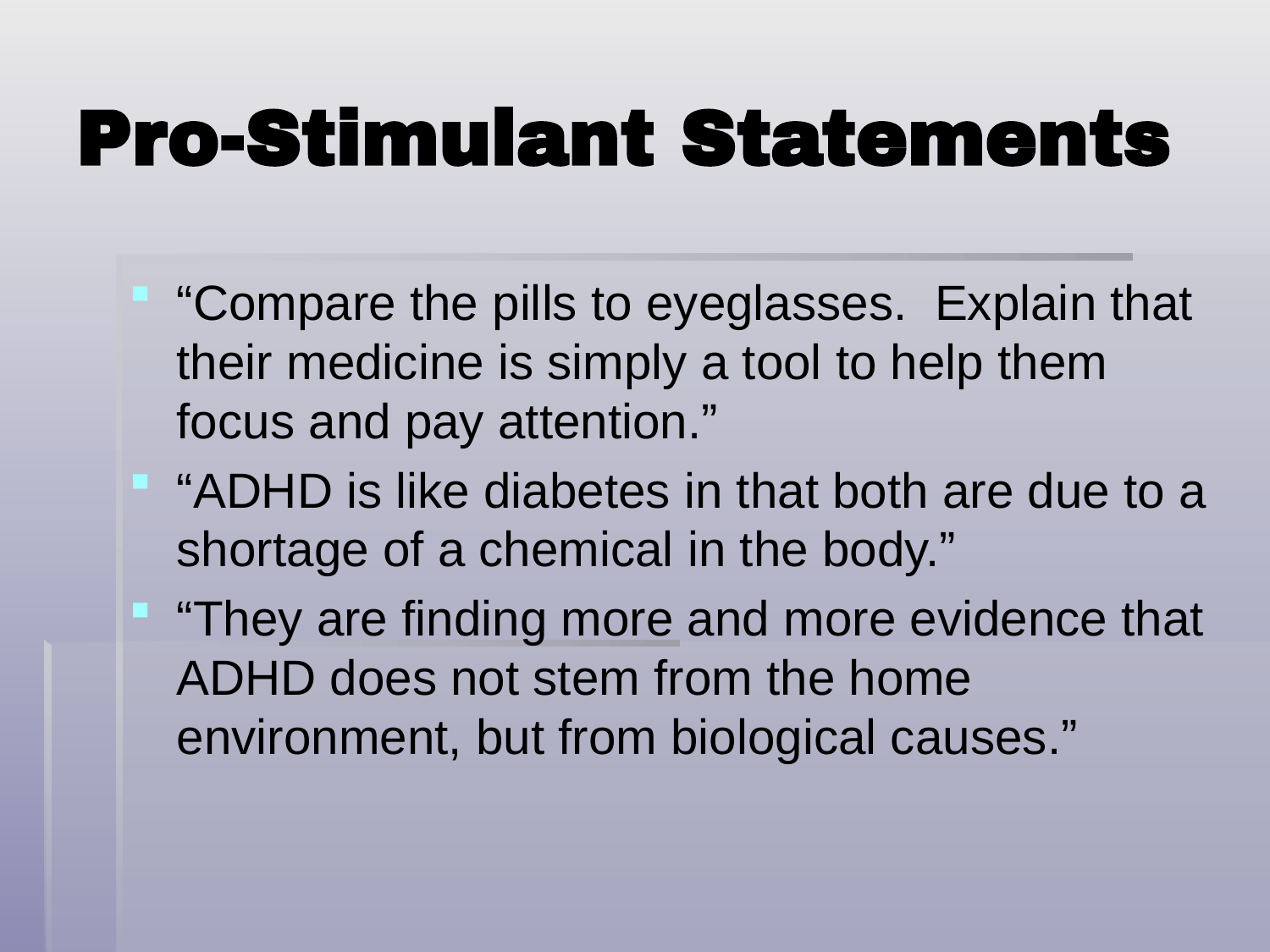

# Pro-Stimulant Statements
“Compare the pills to eyeglasses.  Explain that their medicine is simply a tool to help them focus and pay attention.”
“ADHD is like diabetes in that both are due to a shortage of a chemical in the body.”
“They are finding more and more evidence that ADHD does not stem from the home environment, but from biological causes.”